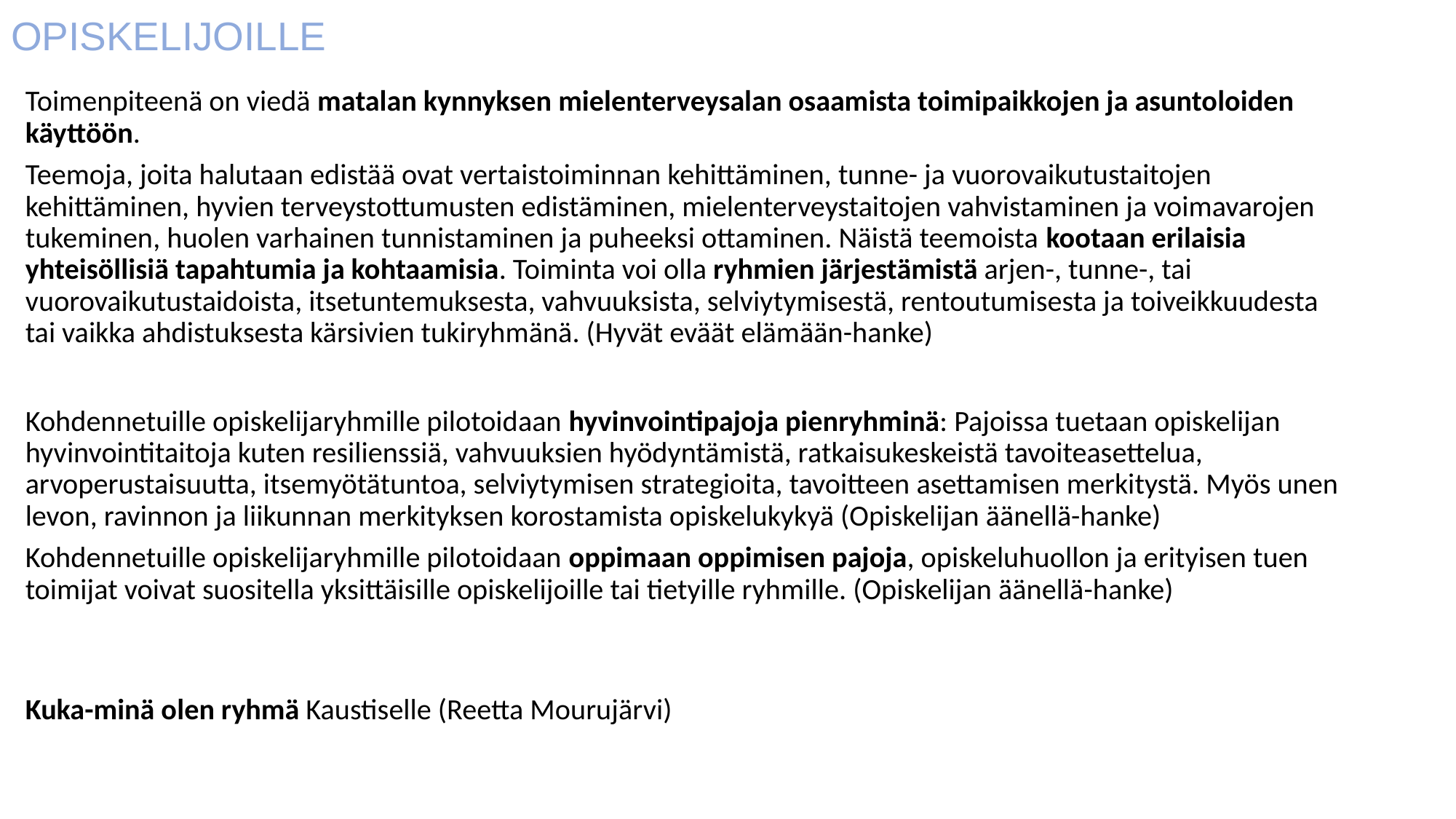

# OPISKELIJOILLE
Toimenpiteenä on viedä matalan kynnyksen mielenterveysalan osaamista toimipaikkojen ja asuntoloiden käyttöön.
Teemoja, joita halutaan edistää ovat vertaistoiminnan kehittäminen, tunne- ja vuorovaikutustaitojen kehittäminen, hyvien terveystottumusten edistäminen, mielenterveystaitojen vahvistaminen ja voimavarojen tukeminen, huolen varhainen tunnistaminen ja puheeksi ottaminen. Näistä teemoista kootaan erilaisia yhteisöllisiä tapahtumia ja kohtaamisia. Toiminta voi olla ryhmien järjestämistä arjen-, tunne-, tai vuorovaikutustaidoista, itsetuntemuksesta, vahvuuksista, selviytymisestä, rentoutumisesta ja toiveikkuudesta tai vaikka ahdistuksesta kärsivien tukiryhmänä. (Hyvät eväät elämään-hanke)

Kohdennetuille opiskelijaryhmille pilotoidaan hyvinvointipajoja pienryhminä: Pajoissa tuetaan opiskelijan hyvinvointitaitoja kuten resilienssiä, vahvuuksien hyödyntämistä, ratkaisukeskeistä tavoiteasettelua, arvoperustaisuutta, itsemyötätuntoa, selviytymisen strategioita, tavoitteen asettamisen merkitystä. Myös unen levon, ravinnon ja liikunnan merkityksen korostamista opiskelukykyä (Opiskelijan äänellä-hanke)
Kohdennetuille opiskelijaryhmille pilotoidaan oppimaan oppimisen pajoja, opiskeluhuollon ja erityisen tuen toimijat voivat suositella yksittäisille opiskelijoille tai tietyille ryhmille. (Opiskelijan äänellä-hanke)

Kuka-minä olen ryhmä Kaustiselle (Reetta Mourujärvi)